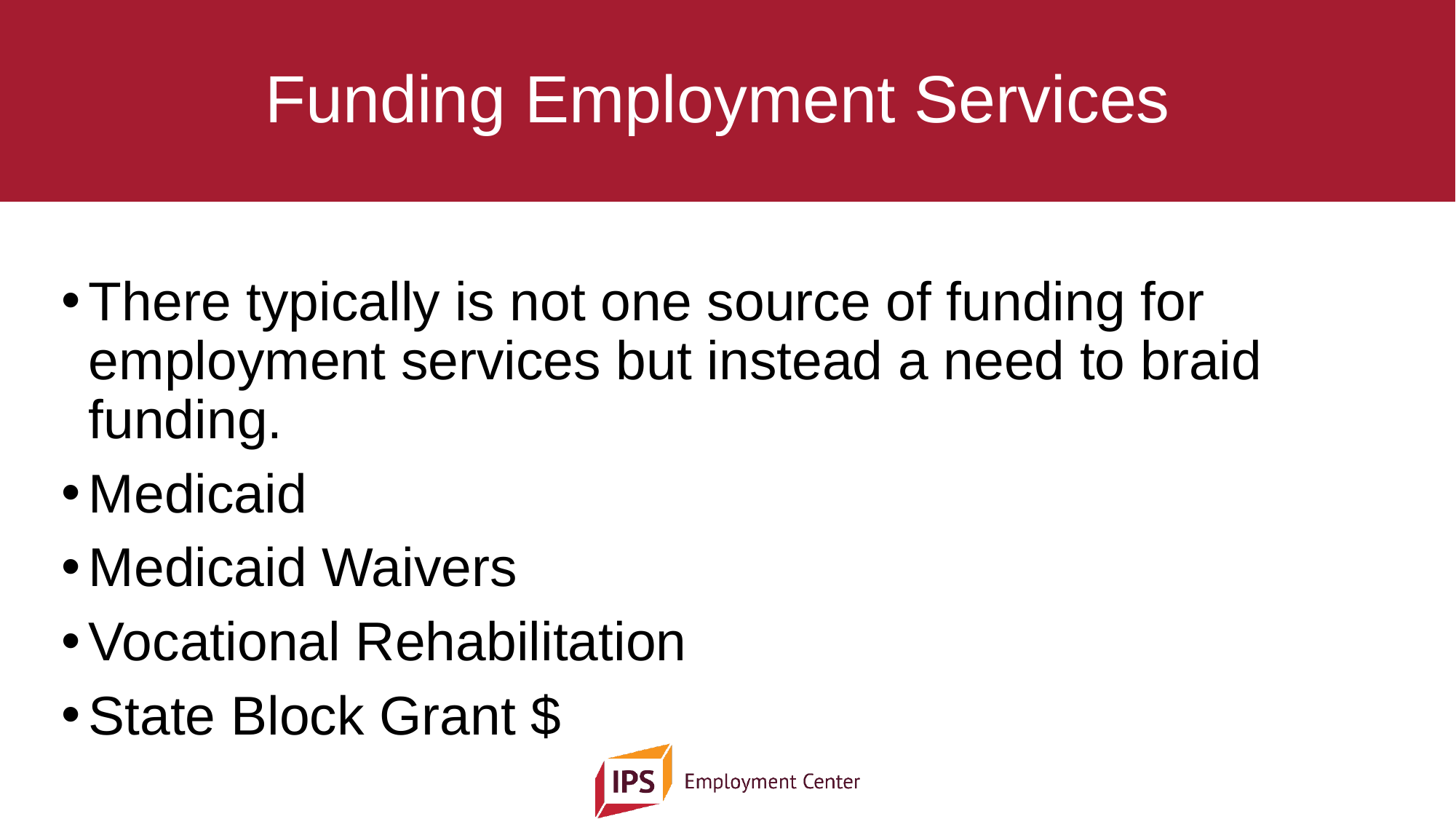

# Funding Employment Services

There typically is not one source of funding for employment services but instead a need to braid funding.
Medicaid
Medicaid Waivers
Vocational Rehabilitation
State Block Grant $